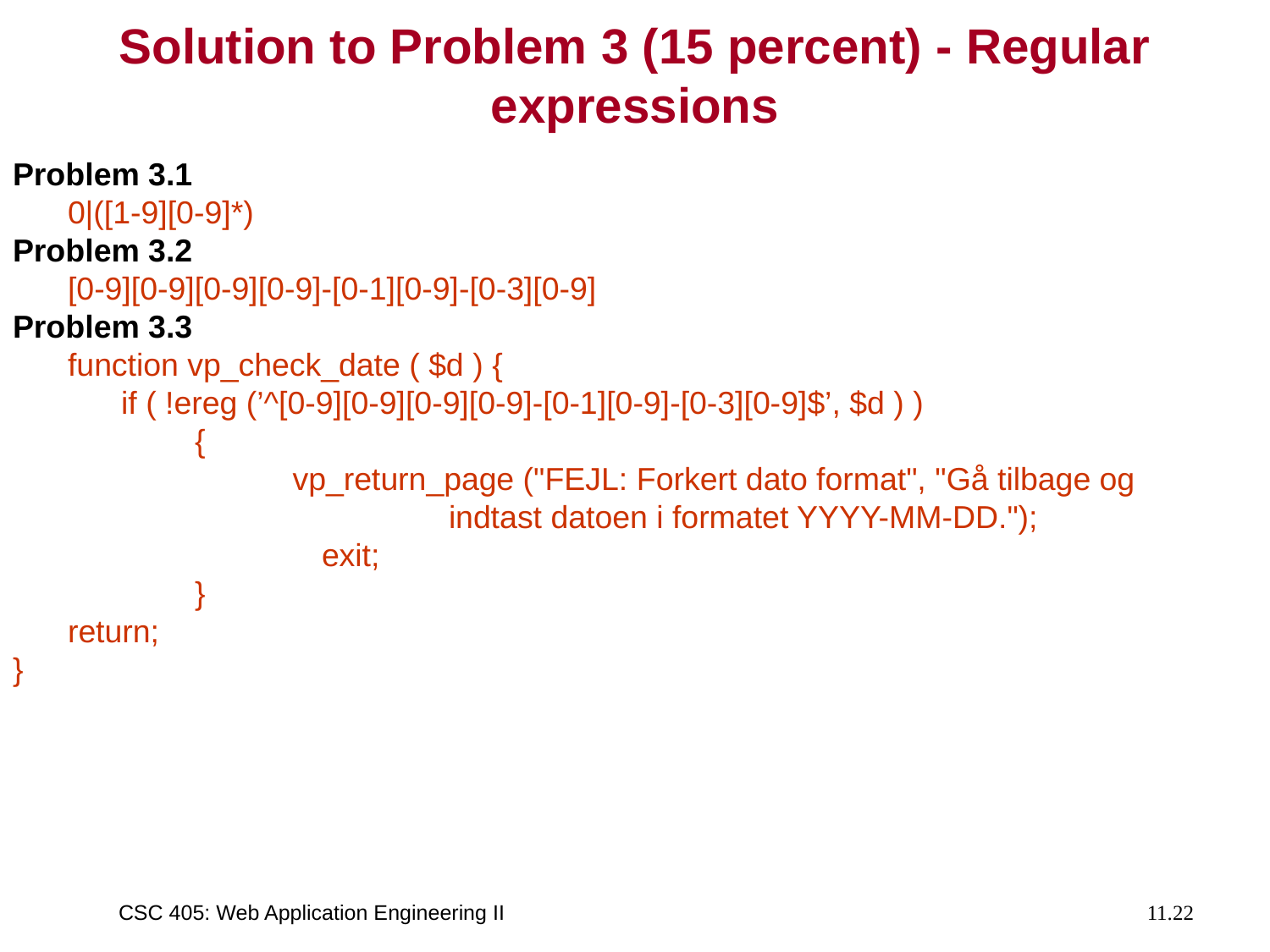

# Solution to Problem 3 (15 percent) - Regular expressions
Problem 3.1
	0|([1-9][0-9]*)
Problem 3.2
	[0-9][0-9][0-9][0-9]-[0-1][0-9]-[0-3][0-9]
Problem 3.3
	function vp_check_date ( $d ) {
	      if ( !ereg (’^[0-9][0-9][0-9][0-9]-[0-1][0-9]-[0-3][0-9]$’, $d ) )
		{
		           vp_return_page ("FEJL: Forkert dato format", "Gå tilbage og
				indtast datoen i formatet YYYY-MM-DD.");
			exit;
		}
	return;
}
CSC 405: Web Application Engineering II
11.22